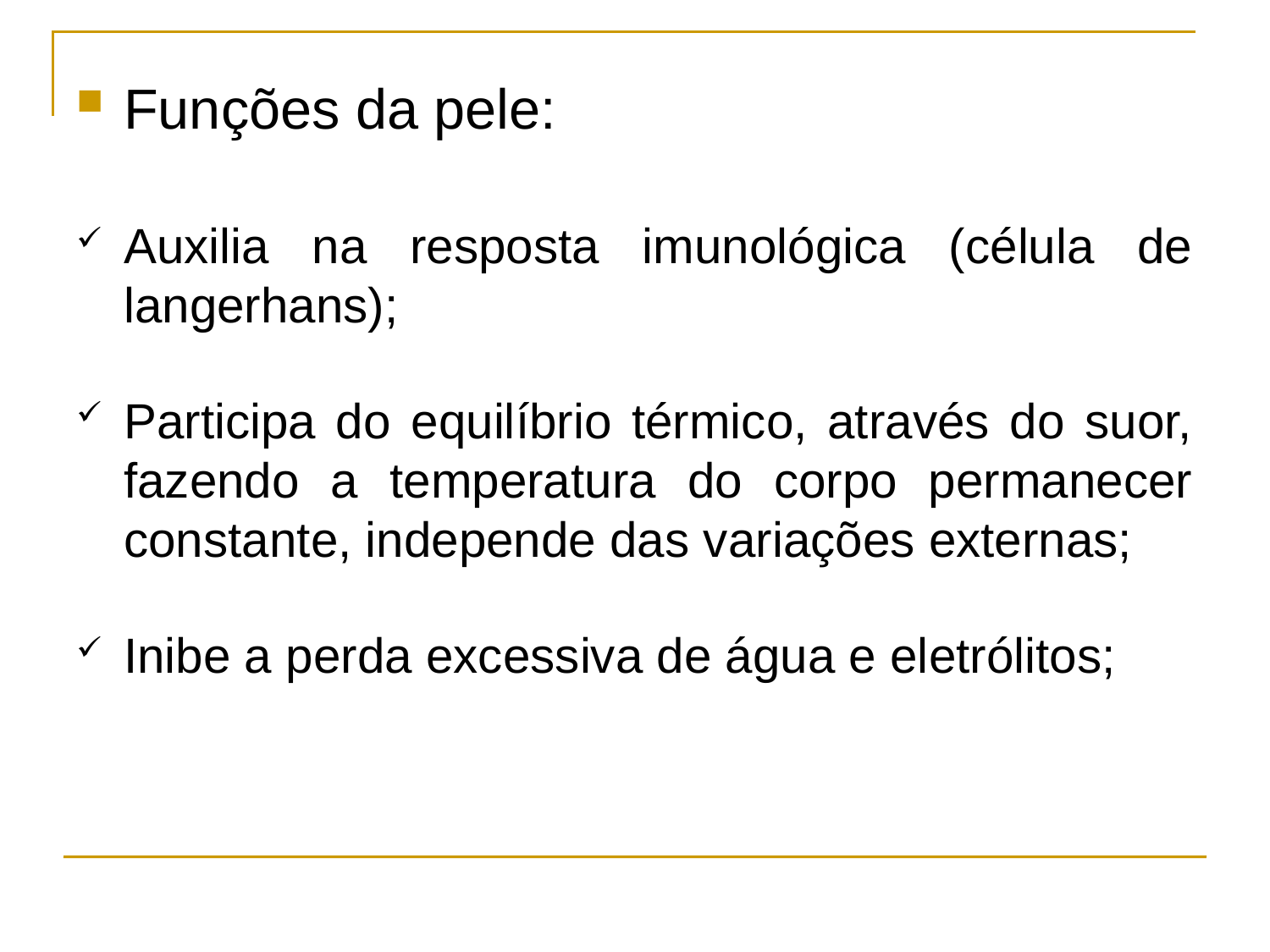

Funções da pele:

Auxilia na resposta imunológica (célula de langerhans);

Participa do equilíbrio térmico, através do suor, fazendo a temperatura do corpo permanecer constante, independe das variações externas;

Inibe a perda excessiva de água e eletrólitos;